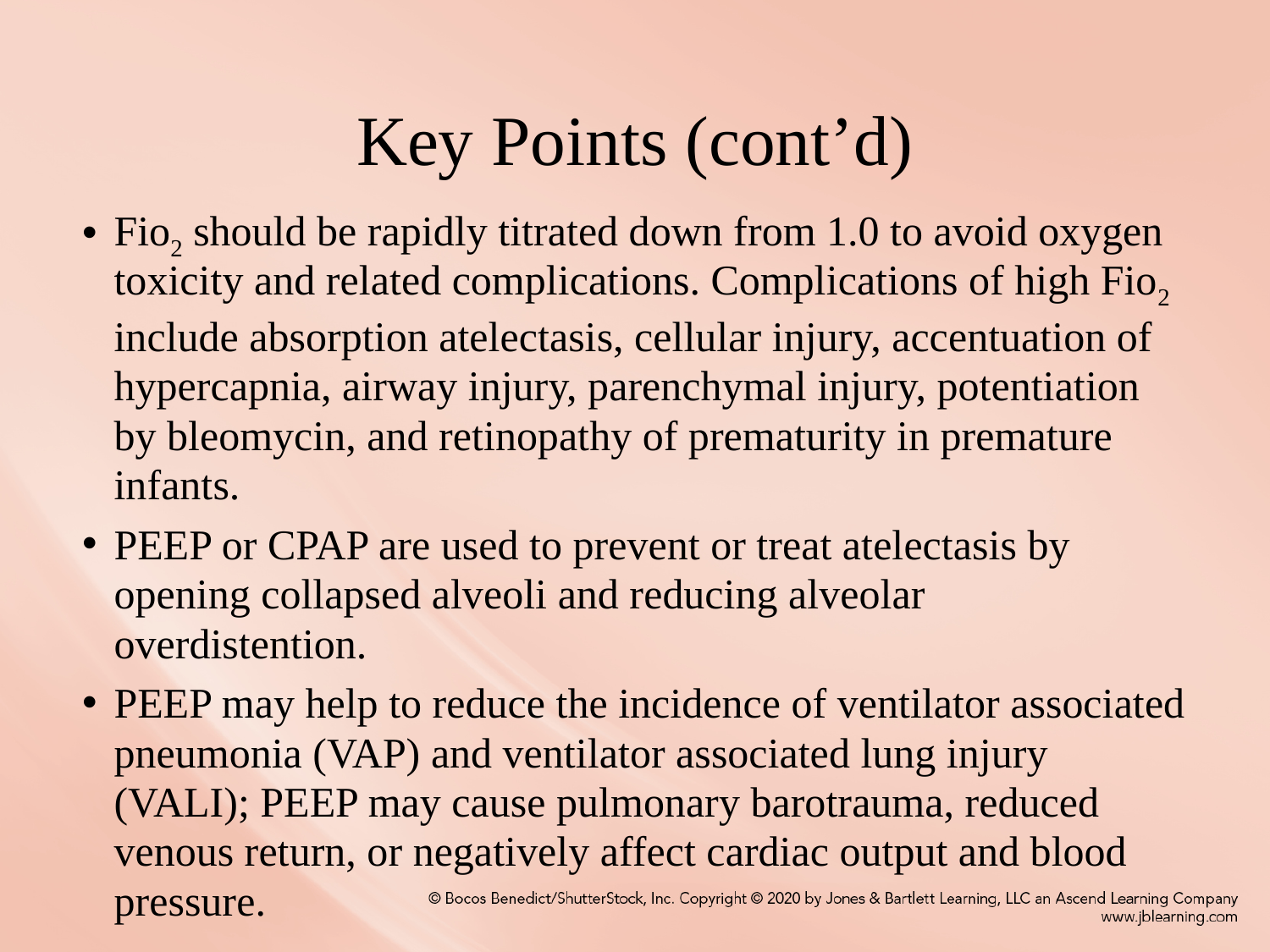

# Key Points (cont’d)
Fio2 should be rapidly titrated down from 1.0 to avoid oxygen toxicity and related complications. Complications of high Fio2 include absorption atelectasis, cellular injury, accentuation of hypercapnia, airway injury, parenchymal injury, potentiation by bleomycin, and retinopathy of prematurity in premature infants.
PEEP or CPAP are used to prevent or treat atelectasis by opening collapsed alveoli and reducing alveolar overdistention.
PEEP may help to reduce the incidence of ventilator associated pneumonia (VAP) and ventilator associated lung injury (VALI); PEEP may cause pulmonary barotrauma, reduced venous return, or negatively affect cardiac output and blood pressure.